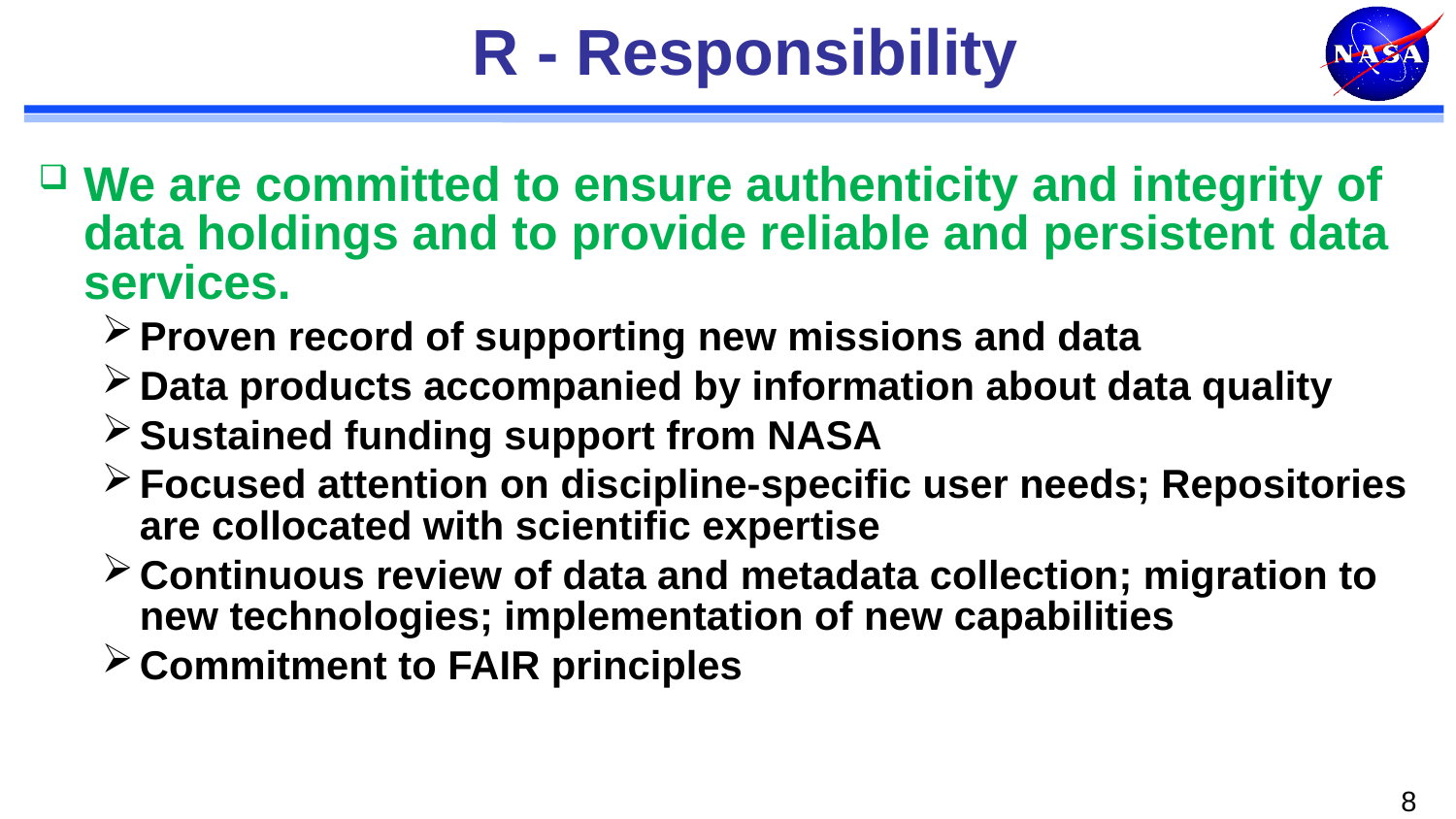

# R - Responsibility
We are committed to ensure authenticity and integrity of data holdings and to provide reliable and persistent data services.
Proven record of supporting new missions and data
Data products accompanied by information about data quality
Sustained funding support from NASA
Focused attention on discipline-specific user needs; Repositories are collocated with scientific expertise
Continuous review of data and metadata collection; migration to new technologies; implementation of new capabilities
Commitment to FAIR principles

8